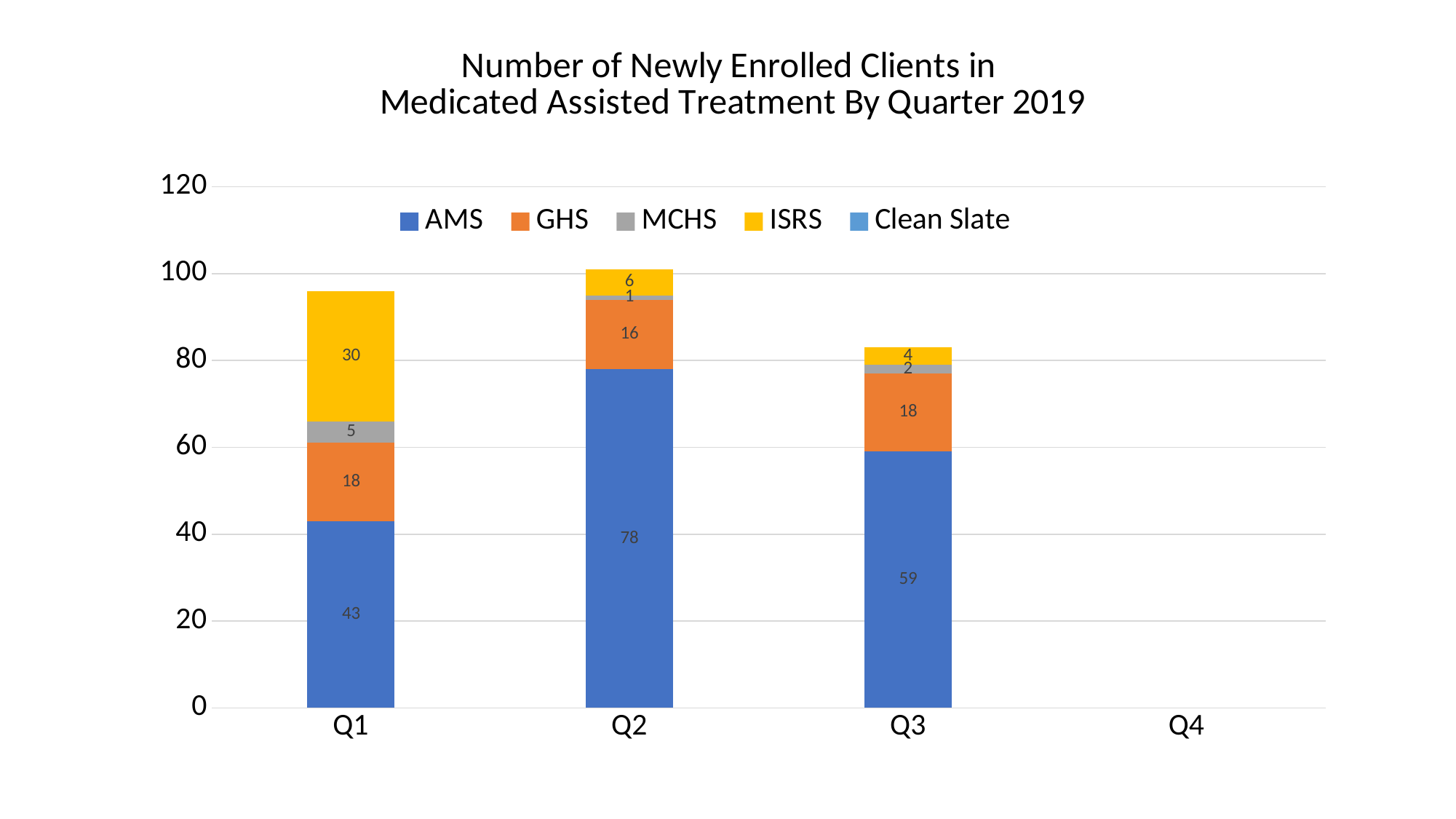

### Chart: Number of Newly Enrolled Clients in
Medicated Assisted Treatment By Quarter 2019

| Category | AMS | GHS | MCHS | ISRS | Clean Slate |
|---|---|---|---|---|---|
| Q1 | 43.0 | 18.0 | 5.0 | 30.0 | None |
| Q2 | 78.0 | 16.0 | 1.0 | 6.0 | None |
| Q3 | 59.0 | 18.0 | 2.0 | 4.0 | None |
| Q4 | None | None | None | None | None |